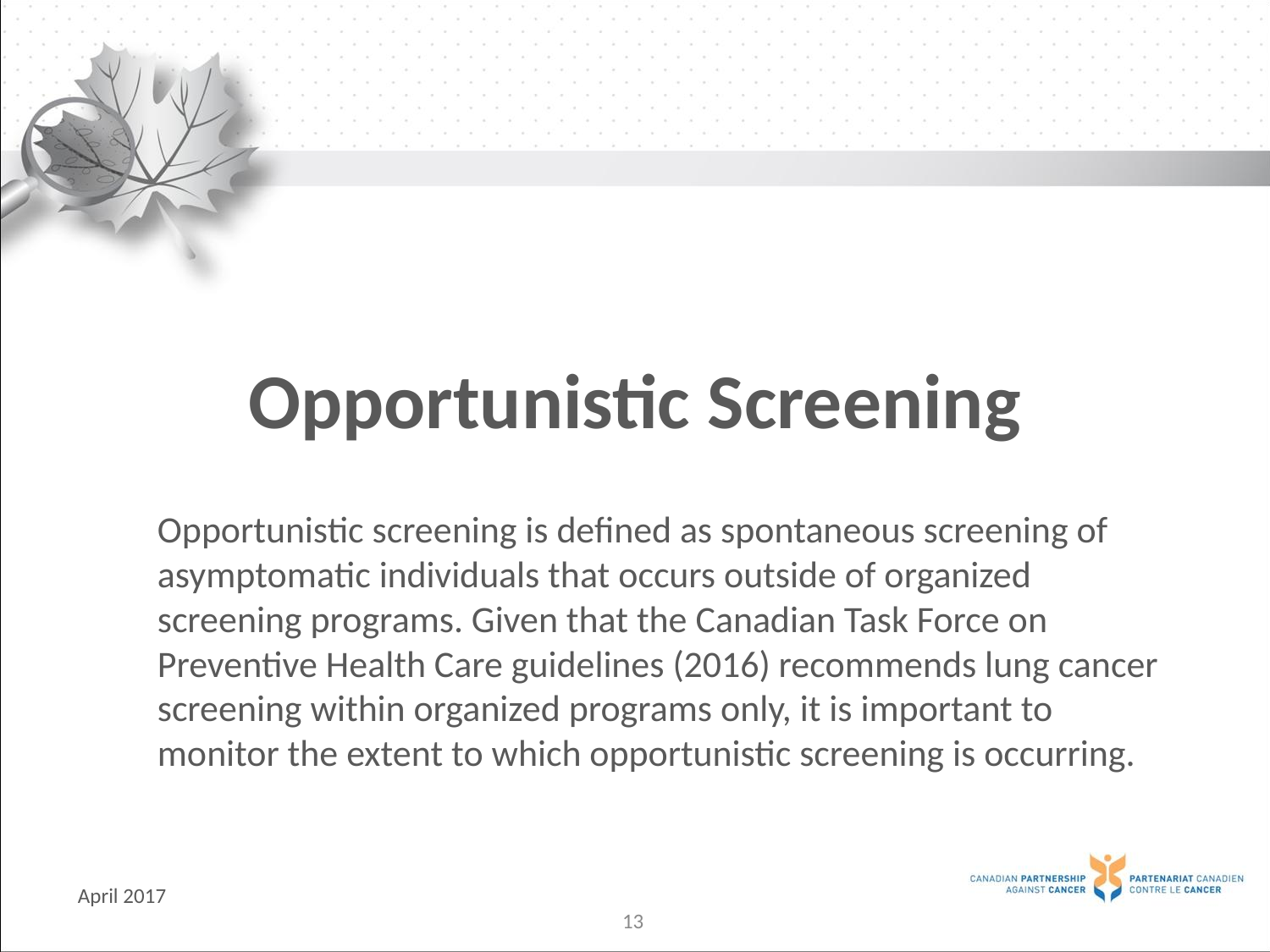

Opportunistic Screening
Opportunistic screening is defined as spontaneous screening of asymptomatic individuals that occurs outside of organized screening programs. Given that the Canadian Task Force on Preventive Health Care guidelines (2016) recommends lung cancer screening within organized programs only, it is important to monitor the extent to which opportunistic screening is occurring.
April 2017
13